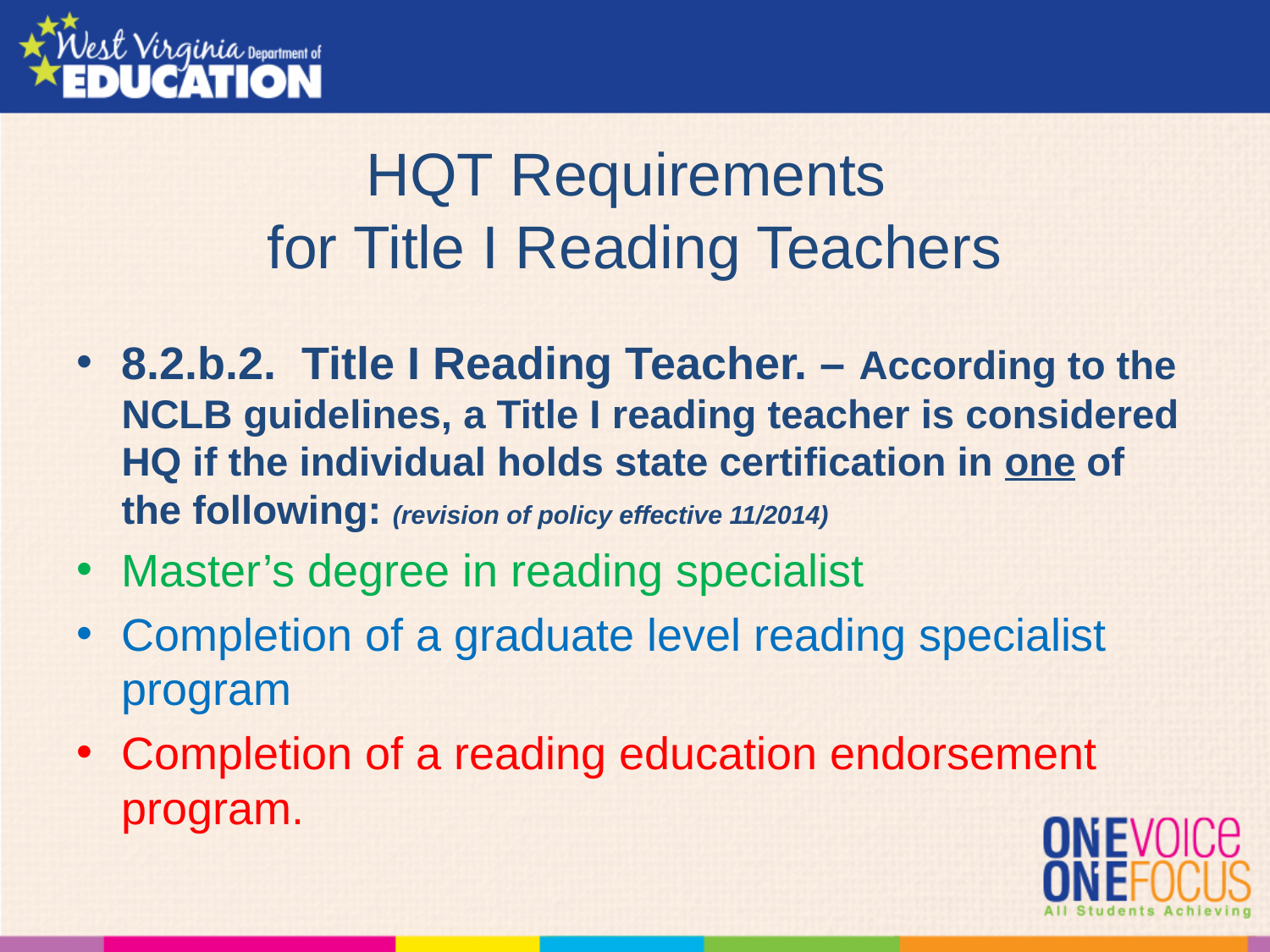

# HQT Requirements for Title I Reading Teachers
8.2.b.2.  Title I Reading Teacher. – According to the NCLB guidelines, a Title I reading teacher is considered HQ if the individual holds state certification in one of the following: (revision of policy effective 11/2014)
Master’s degree in reading specialist
Completion of a graduate level reading specialist program
Completion of a reading education endorsement program.